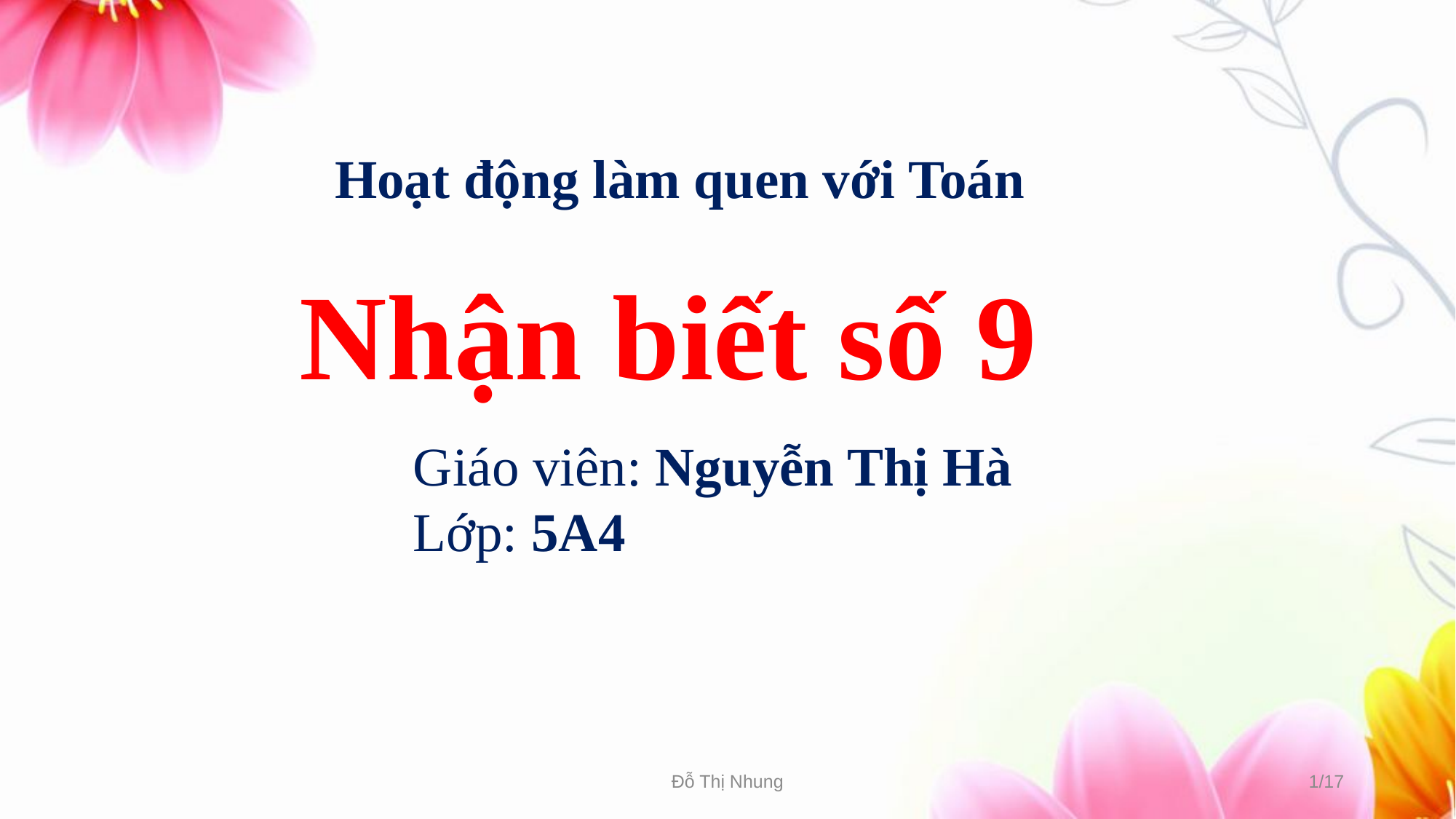

Hoạt động làm quen với Toán
Nhận biết số 9
Giáo viên: Nguyễn Thị Hà
Lớp: 5A4
Đỗ Thị Nhung
1/17